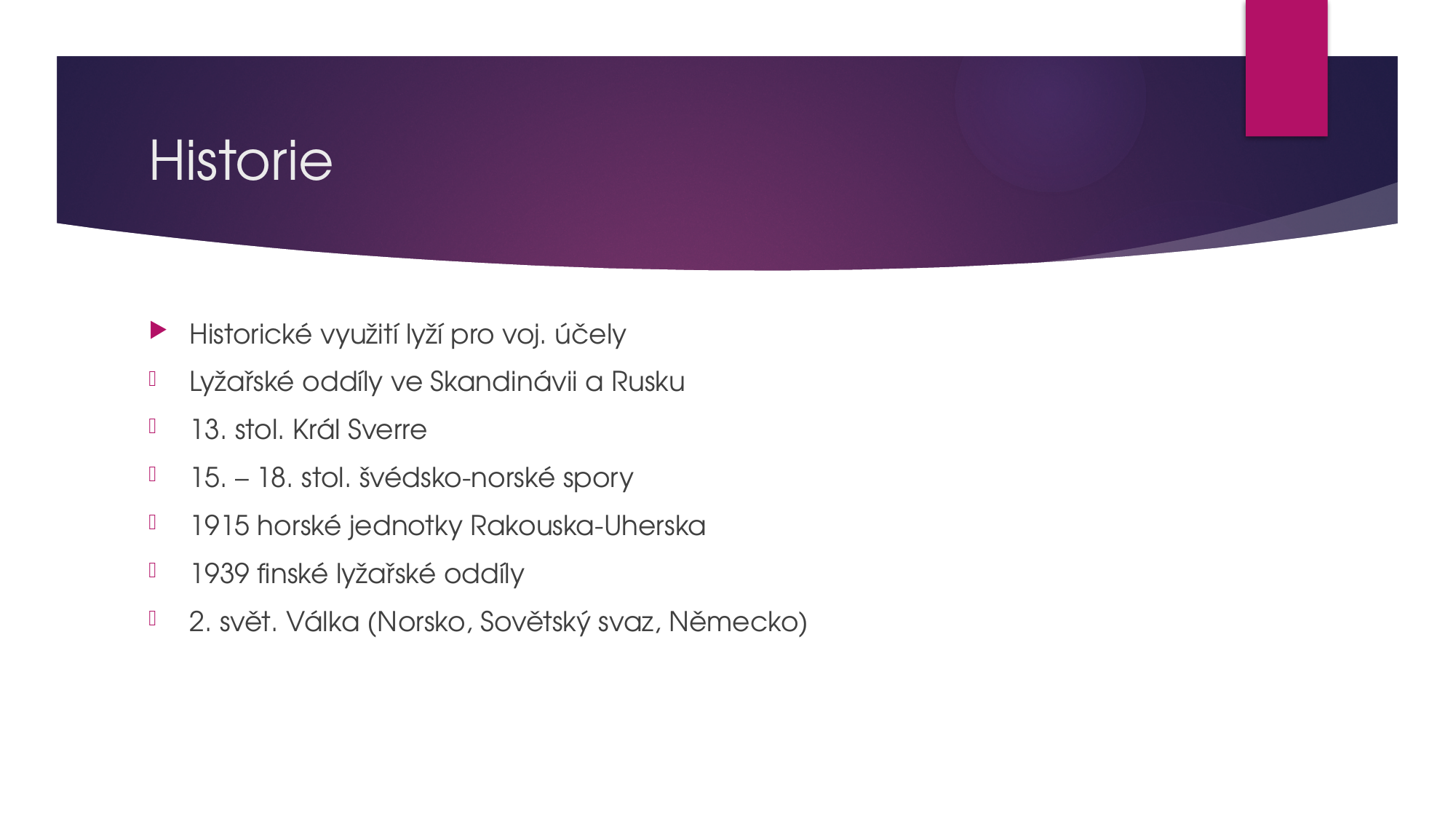

# Historie
Historické využití lyží pro voj. účely
Lyžařské oddíly ve Skandinávii a Rusku
13. stol. Král Sverre
15. – 18. stol. švédsko-norské spory
1915 horské jednotky Rakouska-Uherska
1939 finské lyžařské oddíly
2. svět. Válka (Norsko, Sovětský svaz, Německo)